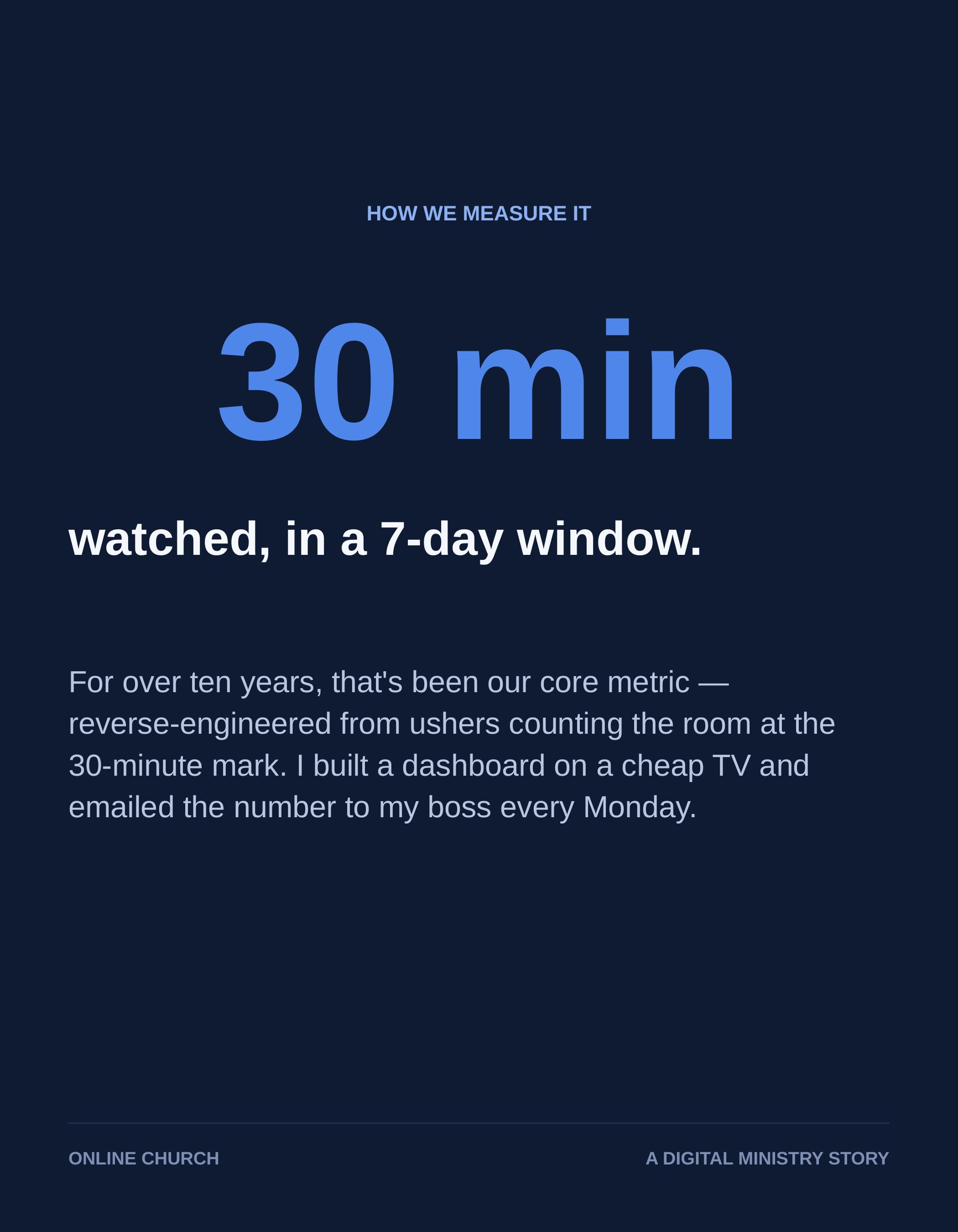

HOW WE MEASURE IT
30 min
watched, in a 7-day window.
For over ten years, that's been our core metric — reverse-engineered from ushers counting the room at the 30-minute mark. I built a dashboard on a cheap TV and emailed the number to my boss every Monday.

ONLINE CHURCH
A DIGITAL MINISTRY STORY